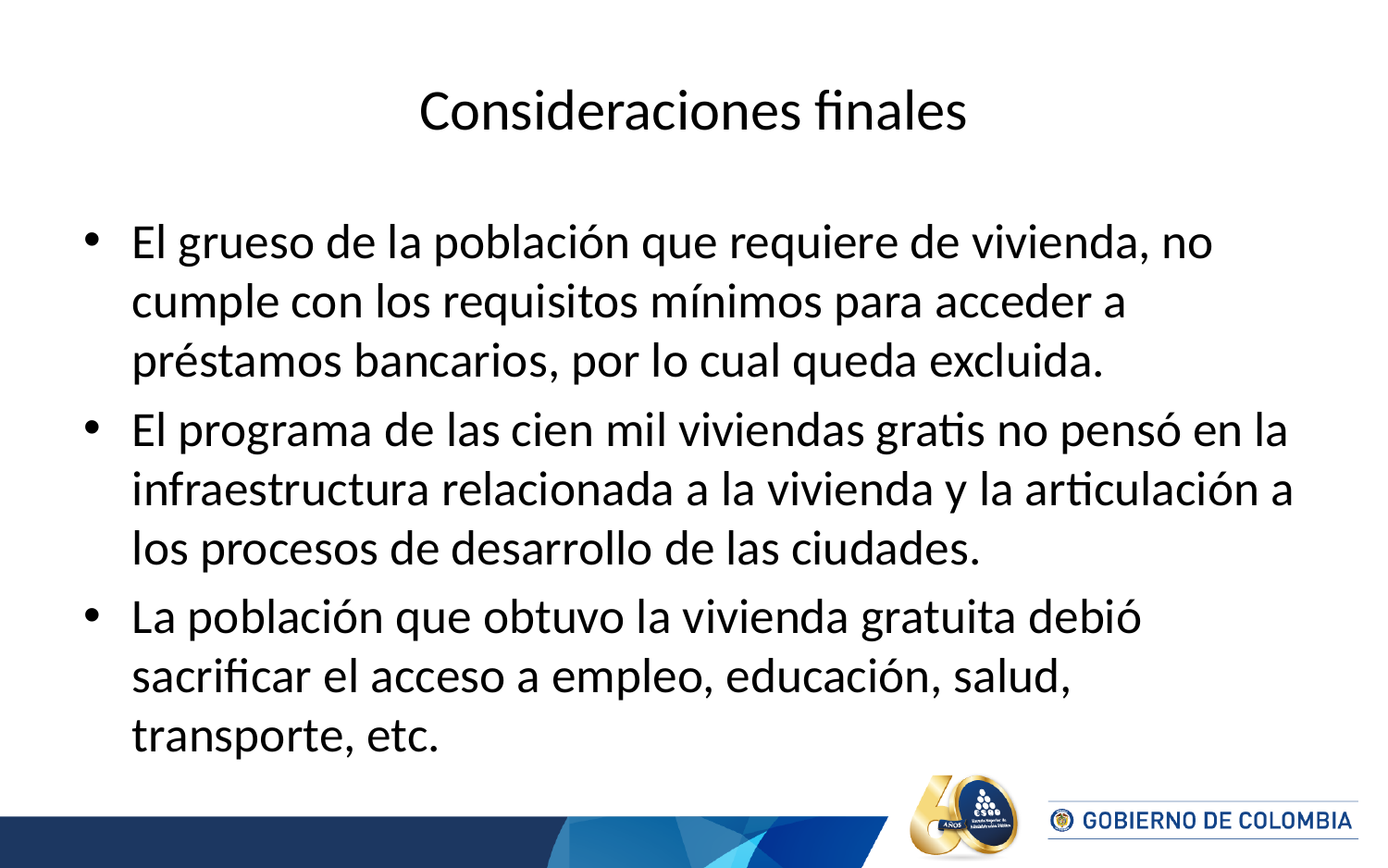

# Consideraciones finales
El grueso de la población que requiere de vivienda, no cumple con los requisitos mínimos para acceder a préstamos bancarios, por lo cual queda excluida.
El programa de las cien mil viviendas gratis no pensó en la infraestructura relacionada a la vivienda y la articulación a los procesos de desarrollo de las ciudades.
La población que obtuvo la vivienda gratuita debió sacrificar el acceso a empleo, educación, salud, transporte, etc.